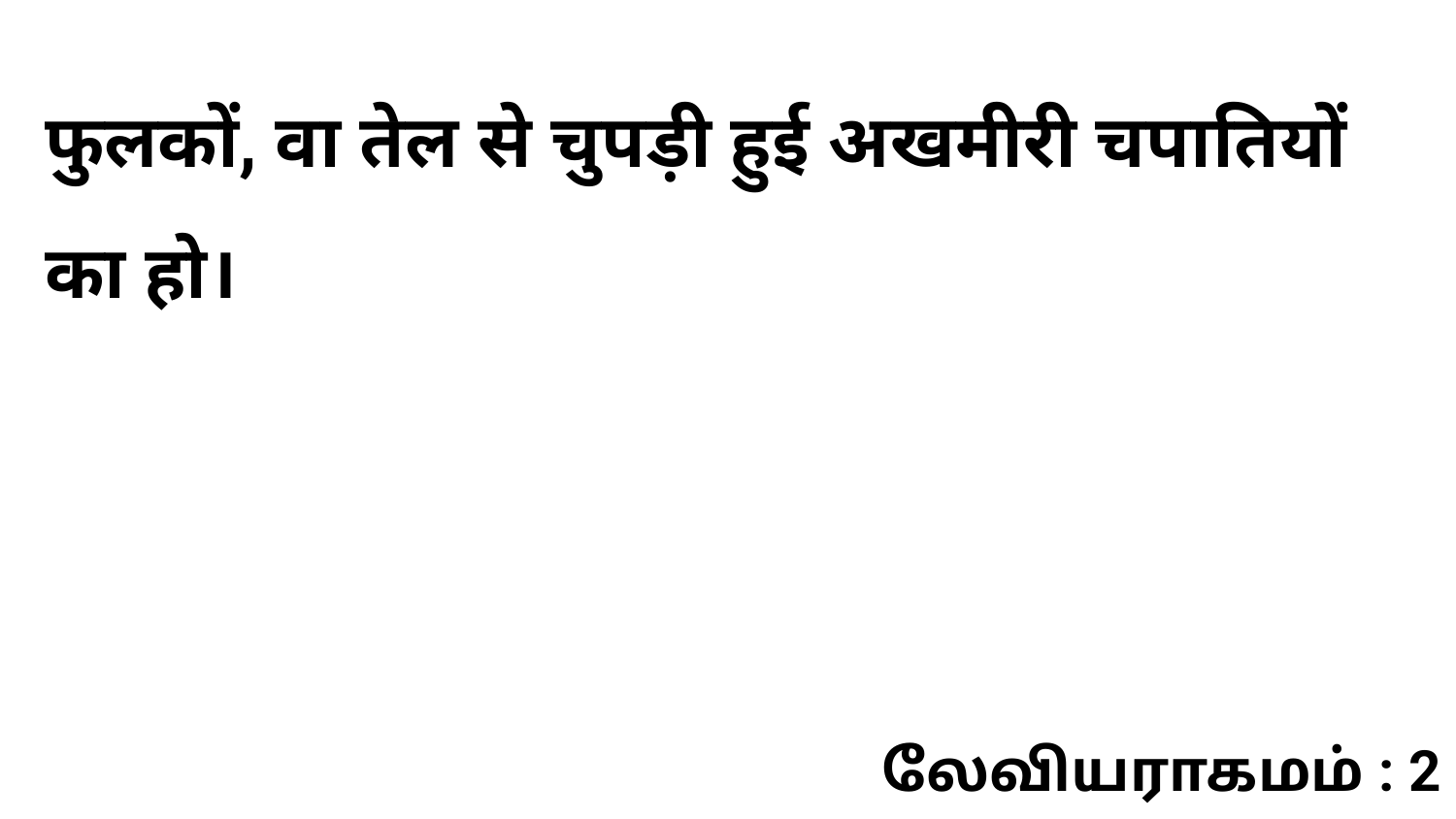

फुलकों, वा तेल से चुपड़ी हुई अखमीरी चपातियों का हो।
லேவியராகமம் : 2